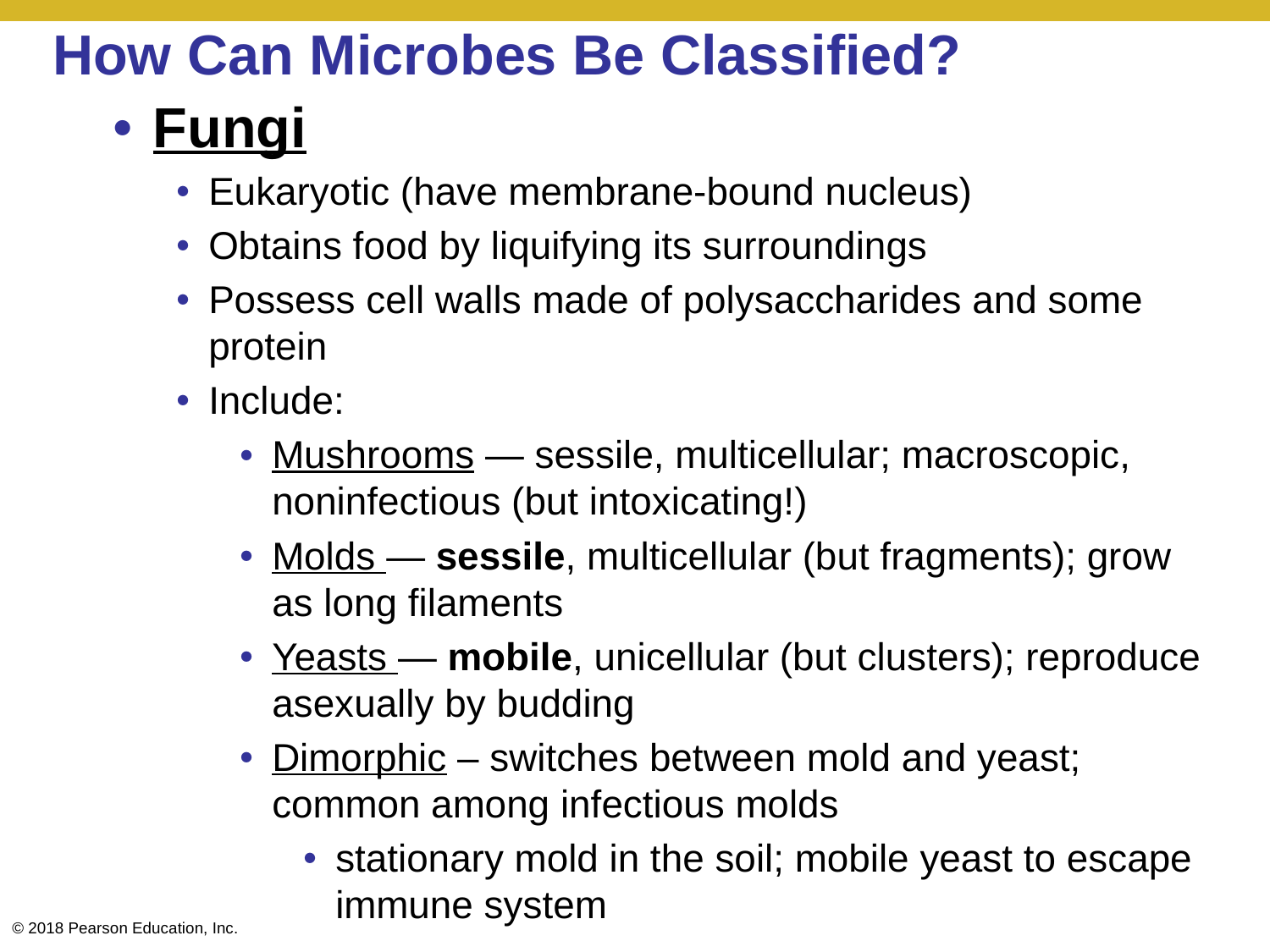

# How Can Microbes Be Classified?
Fungi
Eukaryotic (have membrane-bound nucleus)
Obtains food by liquifying its surroundings
Possess cell walls made of polysaccharides and some protein
Include:
Mushrooms — sessile, multicellular; macroscopic, noninfectious (but intoxicating!)
Molds — sessile, multicellular (but fragments); grow as long filaments
Yeasts — mobile, unicellular (but clusters); reproduce asexually by budding
Dimorphic – switches between mold and yeast; common among infectious molds
stationary mold in the soil; mobile yeast to escape immune system